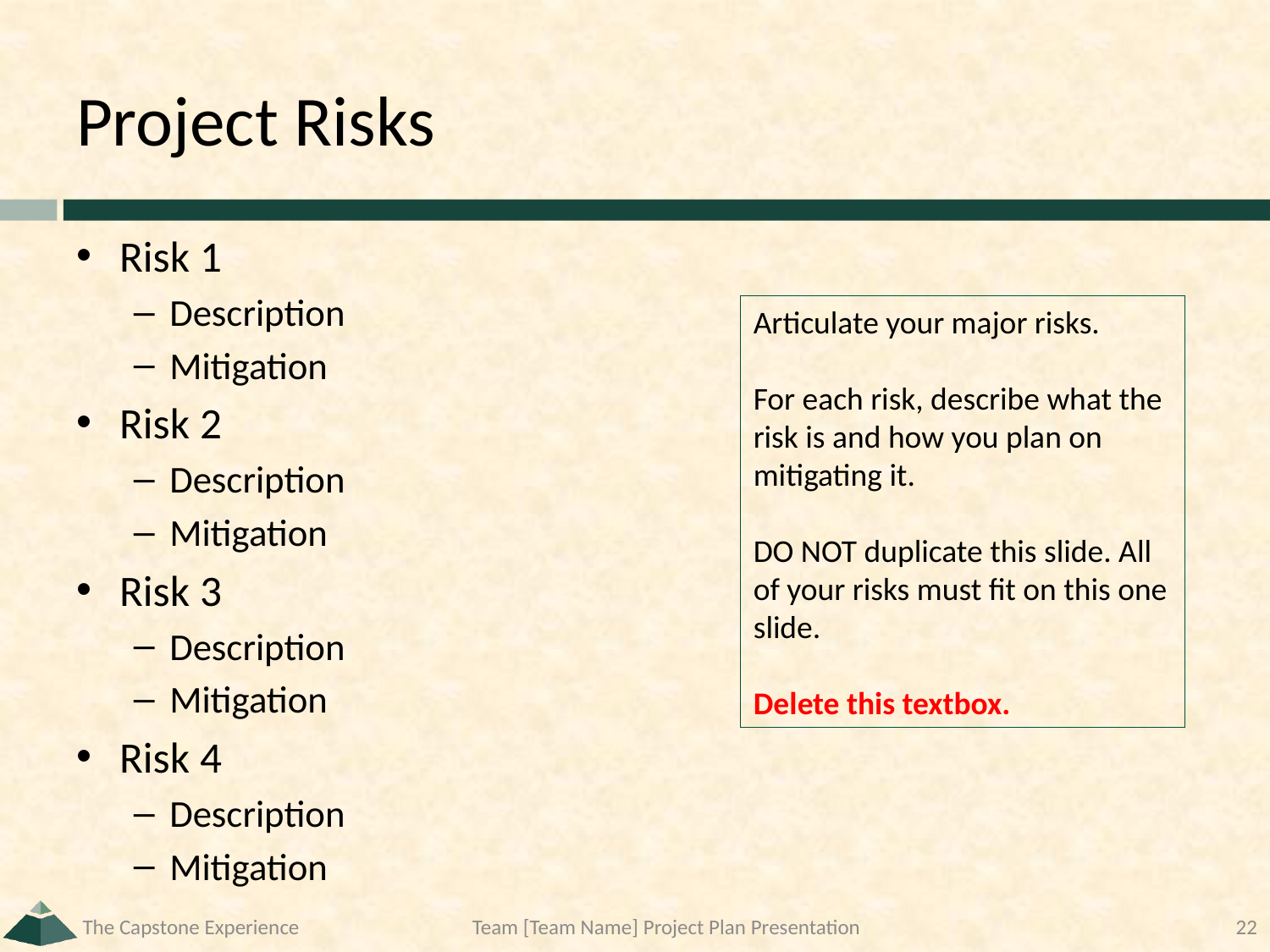

# Project Risks
Risk 1
Description
Mitigation
Risk 2
Description
Mitigation
Risk 3
Description
Mitigation
Risk 4
Description
Mitigation
Articulate your major risks.

For each risk, describe what the risk is and how you plan on mitigating it.

DO NOT duplicate this slide. All of your risks must fit on this one slide.

Delete this textbox.
The Capstone Experience
Team [Team Name] Project Plan Presentation
22